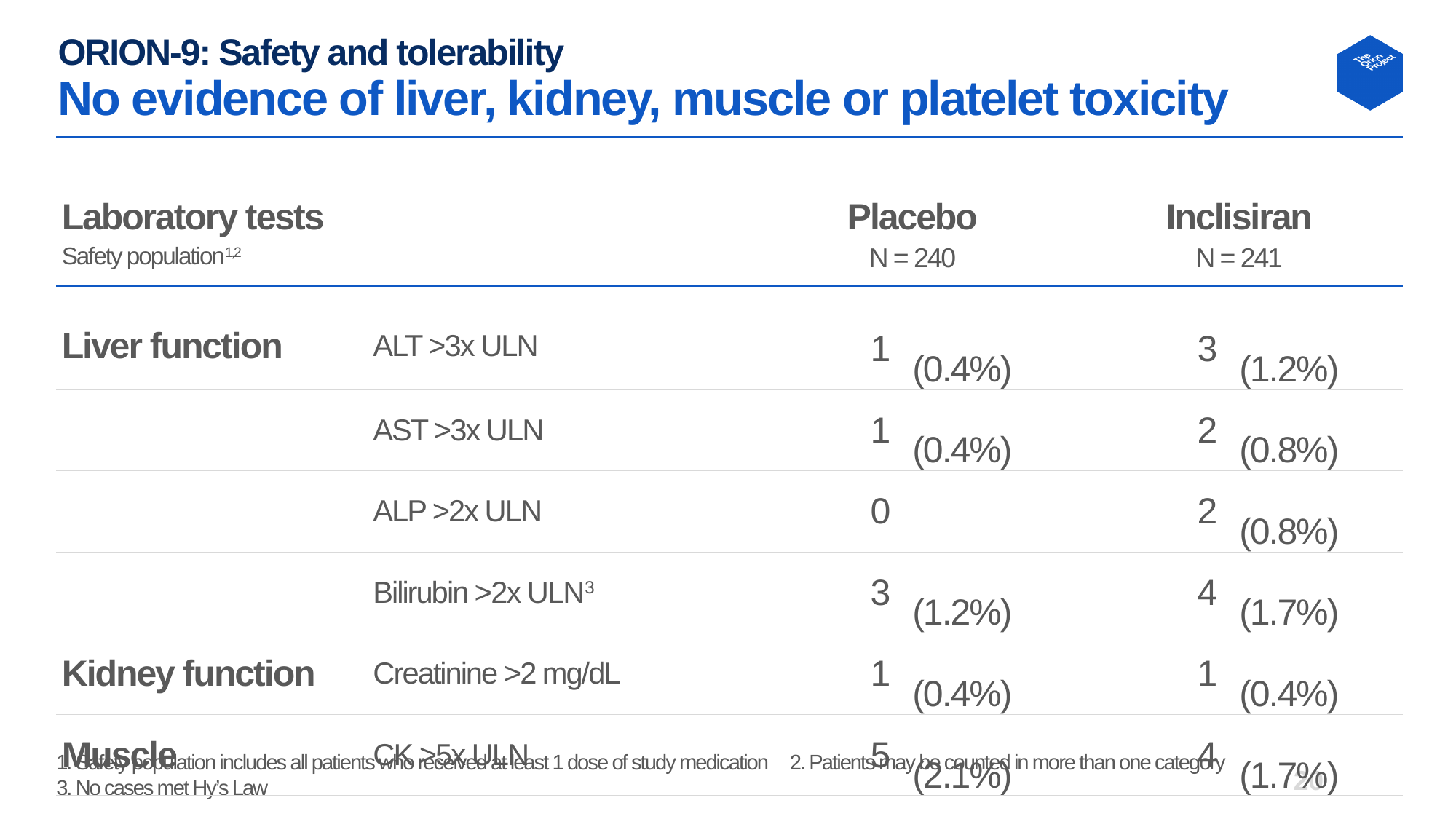

# ORION-9: Safety and tolerability No evidence of liver, kidney, muscle or platelet toxicity
| Laboratory tests |  | Placebo |  | Inclisiran |  |
| --- | --- | --- | --- | --- | --- |
| Safety population1,2 |  | N = 240 |  | N = 241 |  |
| Liver function | ALT >3x ULN | 1 | (0.4%) | 3 | (1.2%) |
|  | AST >3x ULN | 1 | (0.4%) | 2 | (0.8%) |
|  | ALP >2x ULN | 0 |  | 2 | (0.8%) |
|  | Bilirubin >2x ULN3 | 3 | (1.2%) | 4 | (1.7%) |
| Kidney function | Creatinine >2 mg/dL | 1 | (0.4%) | 1 | (0.4%) |
| Muscle | CK >5x ULN | 5 | (2.1%) | 4 | (1.7%) |
| Hematology | Platelet count <75x109/L | 1 | (0.4%) | 0 |  |
1. Safety population includes all patients who received at least 1 dose of study medication     2. Patients may be counted in more than one category
3. No cases met Hy’s Law